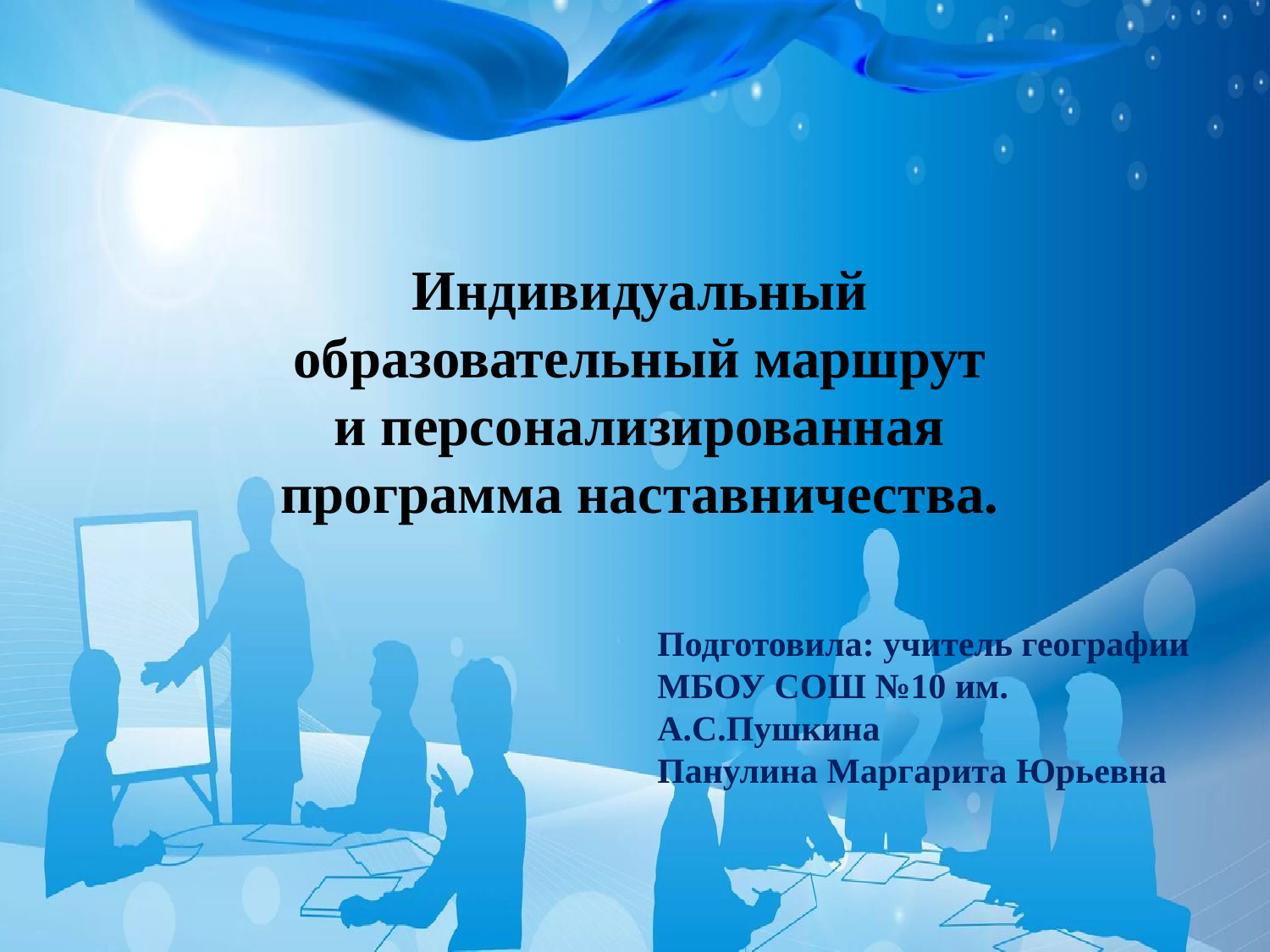

Индивидуальный образовательный маршрут и персонализированная программа наставничества.

Подготовила: учитель географии МБОУ СОШ №10 им. А.С.Пушкина
Панулина Маргарита Юрьевна